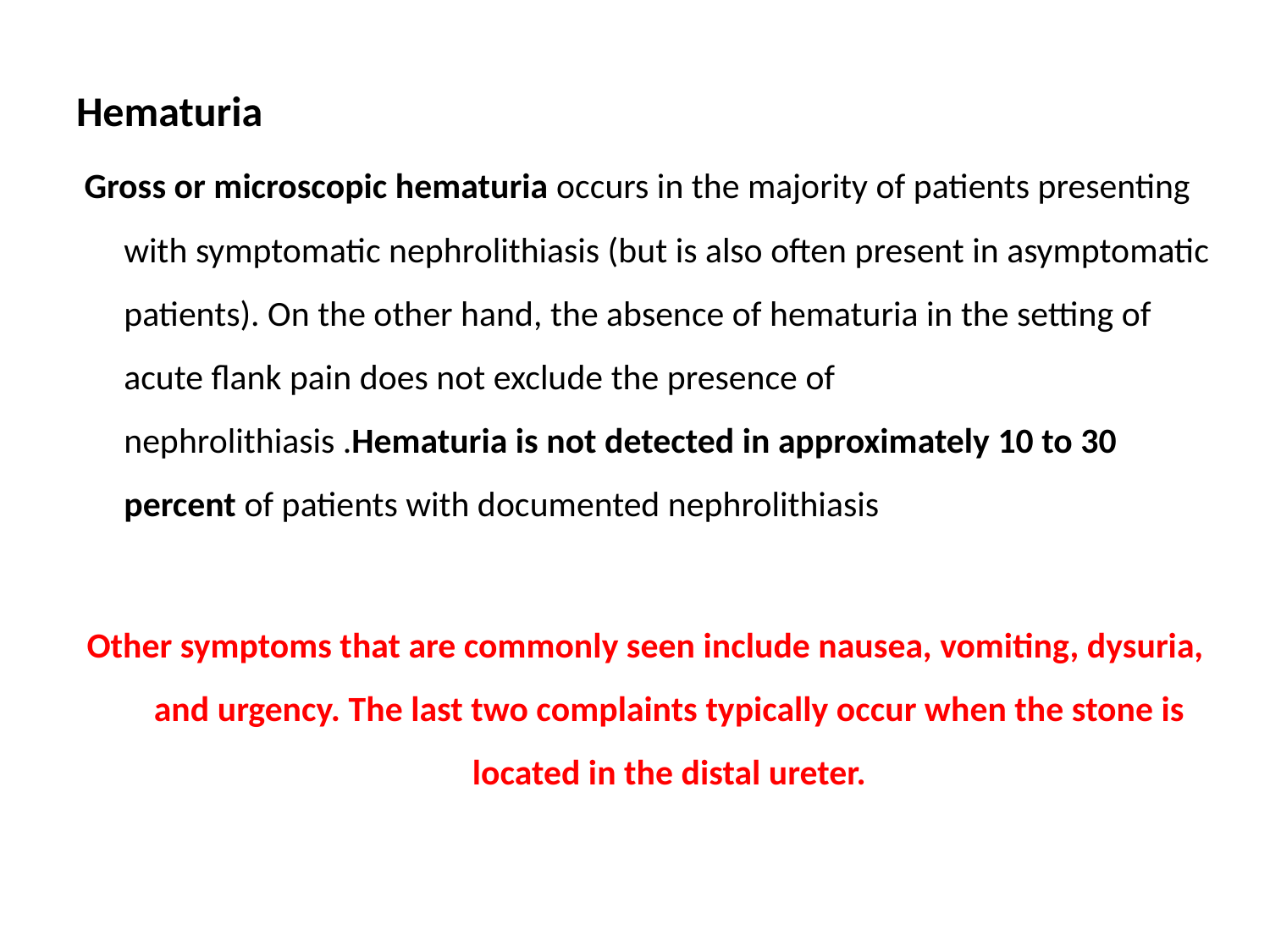

Hematuria
 Gross or microscopic hematuria occurs in the majority of patients presenting with symptomatic nephrolithiasis (but is also often present in asymptomatic patients). On the other hand, the absence of hematuria in the setting of acute flank pain does not exclude the presence of nephrolithiasis .Hematuria is not detected in approximately 10 to 30 percent of patients with documented nephrolithiasis

Other symptoms that are commonly seen include nausea, vomiting, dysuria, and urgency. The last two complaints typically occur when the stone is located in the distal ureter.